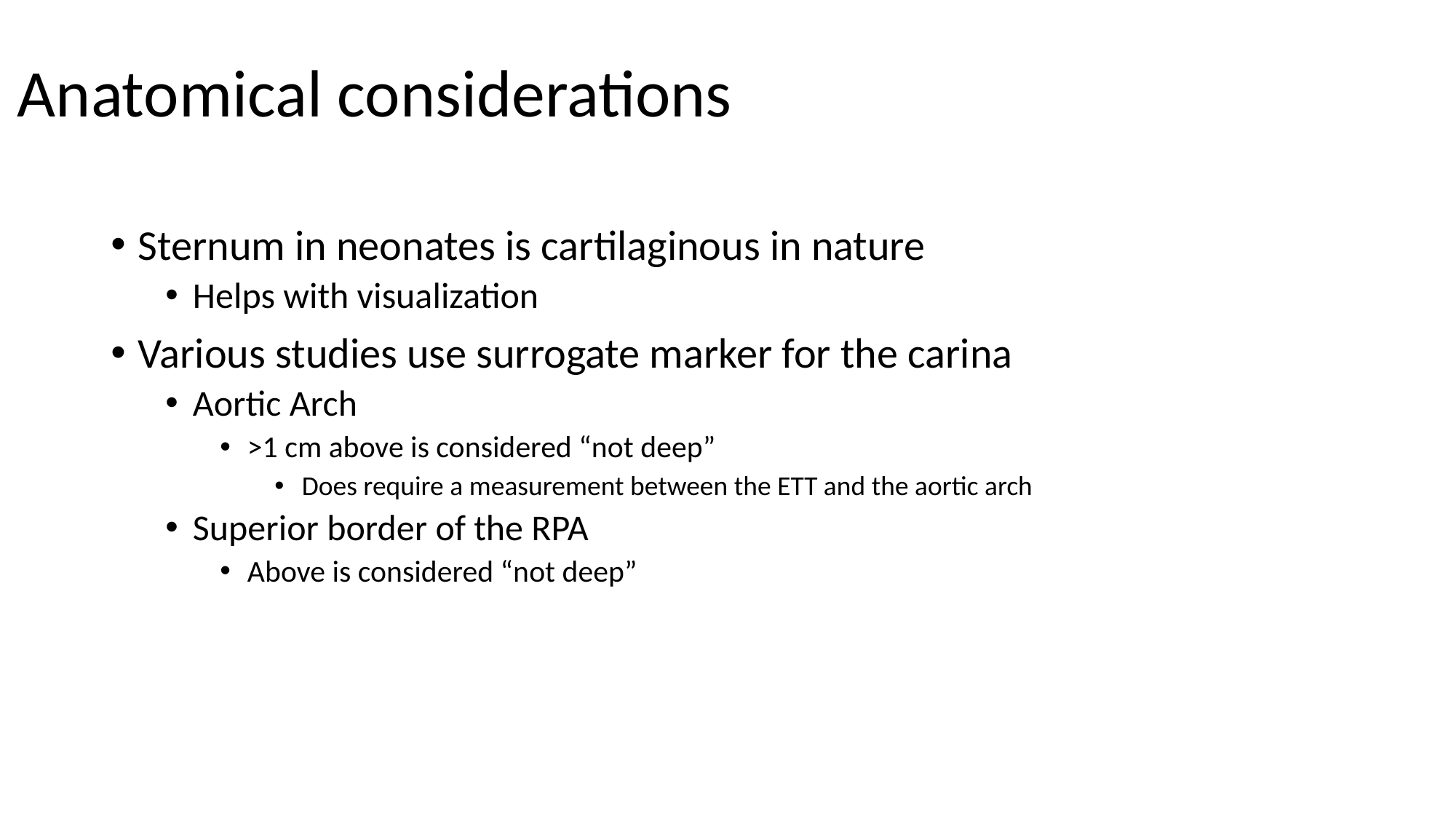

# Anatomical considerations
Sternum in neonates is cartilaginous in nature
Helps with visualization
Various studies use surrogate marker for the carina
Aortic Arch
>1 cm above is considered “not deep”
Does require a measurement between the ETT and the aortic arch
Superior border of the RPA
Above is considered “not deep”